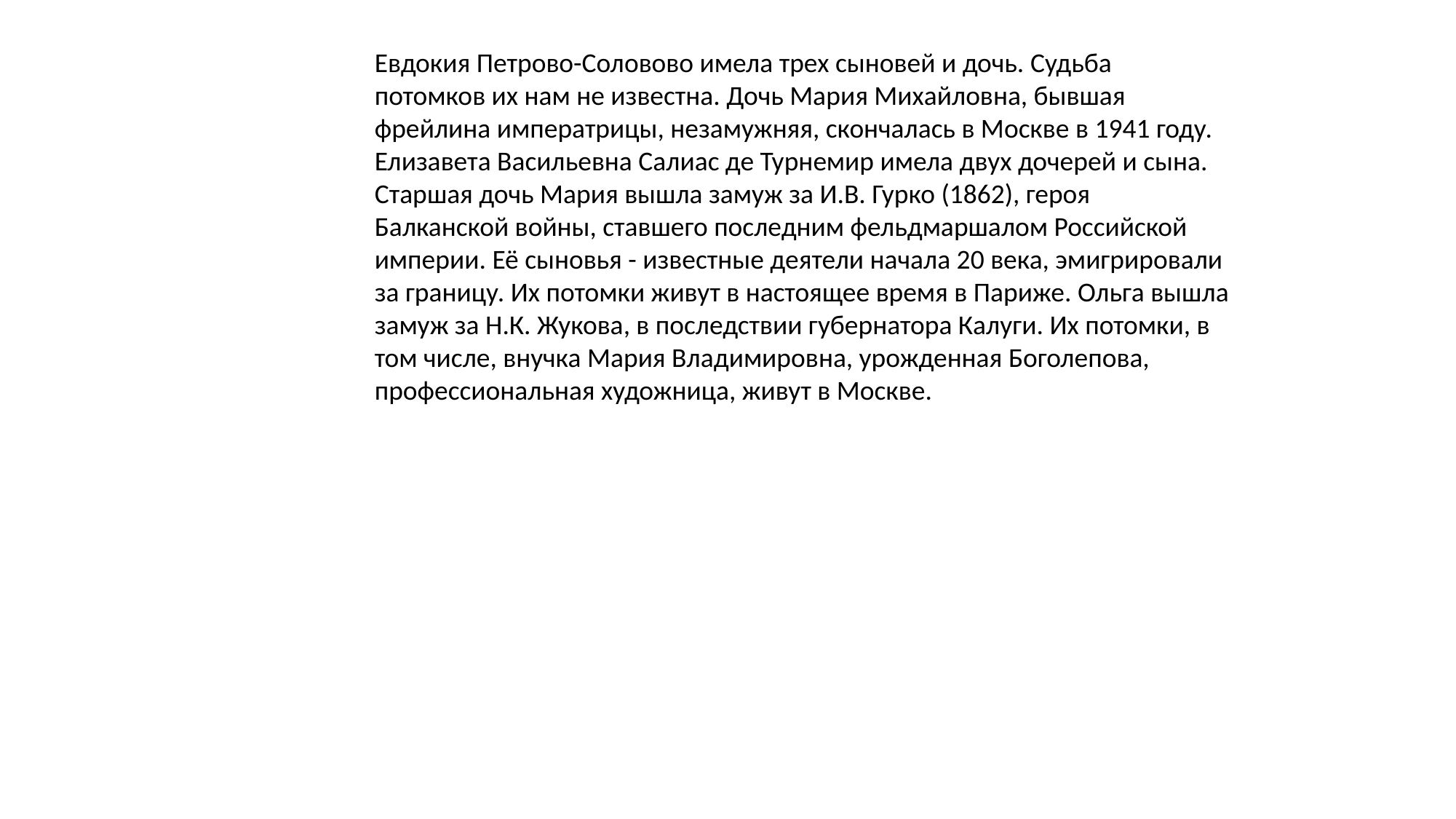

Евдокия Петрово-Соловово имела трех сыновей и дочь. Судьба
потомков их нам не известна. Дочь Мария Михайловна, бывшая
фрейлина императрицы, незамужняя, скончалась в Москве в 1941 году.
Елизавета Васильевна Салиас де Турнемир имела двух дочерей и сына.
Старшая дочь Мария вышла замуж за И.В. Гурко (1862), героя
Балканской войны, ставшего последним фельдмаршалом Российской
империи. Её сыновья - известные деятели начала 20 века, эмигрировали
за границу. Их потомки живут в настоящее время в Париже. Ольга вышла
замуж за Н.К. Жукова, в последствии губернатора Калуги. Их потомки, в
том числе, внучка Мария Владимировна, урожденная Боголепова,
профессиональная художница, живут в Москве.